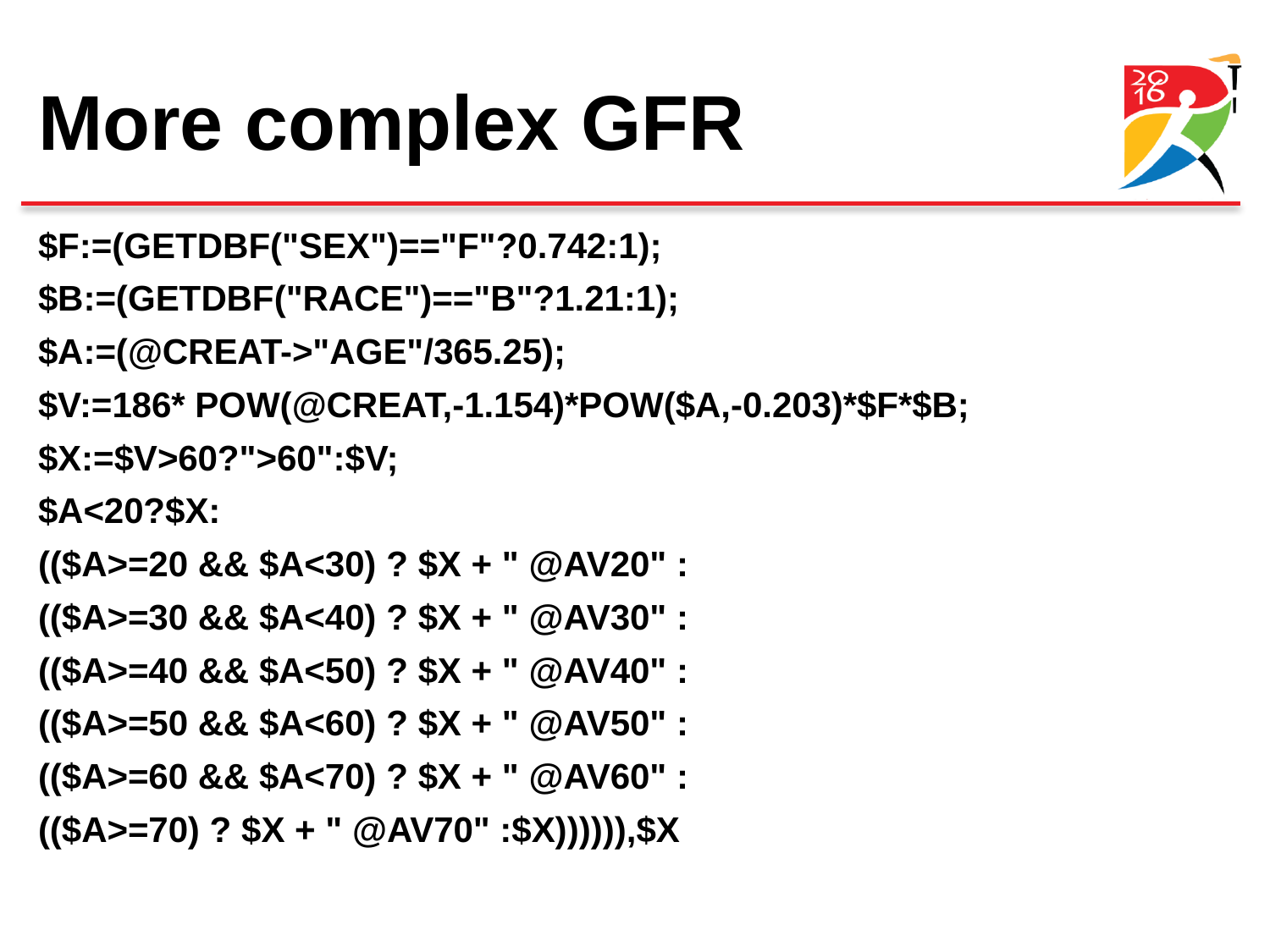

# More complex GFR
$F:=(GETDBF("SEX")=="F"?0.742:1);
$B:=(GETDBF("RACE")=="B"?1.21:1);
$A:=(@CREAT->"AGE"/365.25);
$V:=186* POW(@CREAT,-1.154)*POW($A,-0.203)*$F*$B;
$X:=$V>60?">60":$V;
$A<20?$X:
(($A>=20 && $A<30) ? $X + " @AV20" :
(($A>=30 && $A<40) ? $X + " @AV30" :
(($A>=40 && $A<50) ? $X + " @AV40" :
(($A>=50 && $A<60) ? $X + " @AV50" :
(($A>=60 && $A<70) ? $X + " @AV60" :
(($A>=70) ? $X + " @AV70" :$X)))))),$X